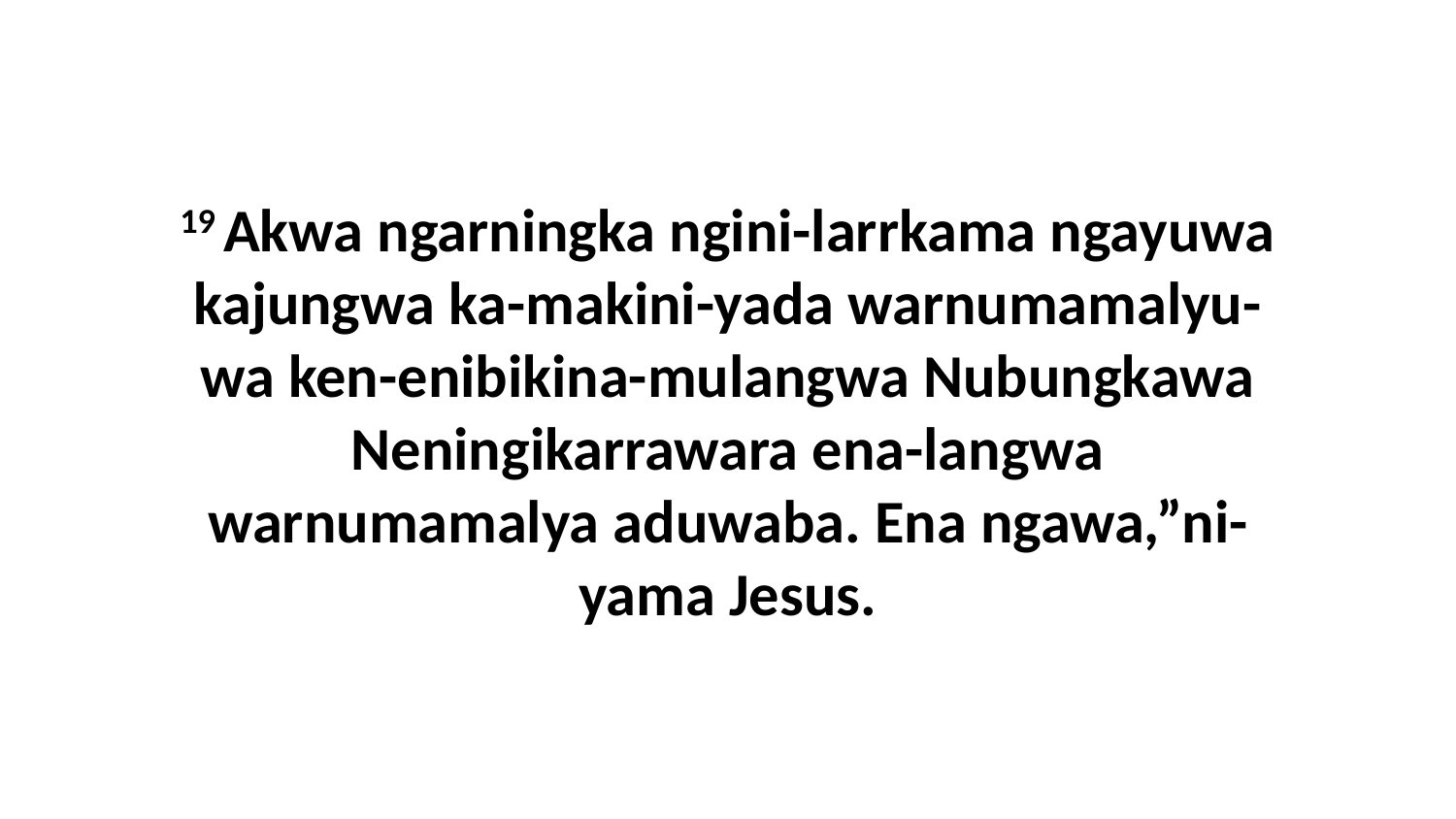

19 Akwa ngarningka ngini-larrkama ngayuwa kajungwa ka-makini-yada warnumamalyu-wa ken-enibikina-mulangwa Nubungkawa Neningikarrawara ena-langwa warnumamalya aduwaba. Ena ngawa,”ni-yama Jesus.